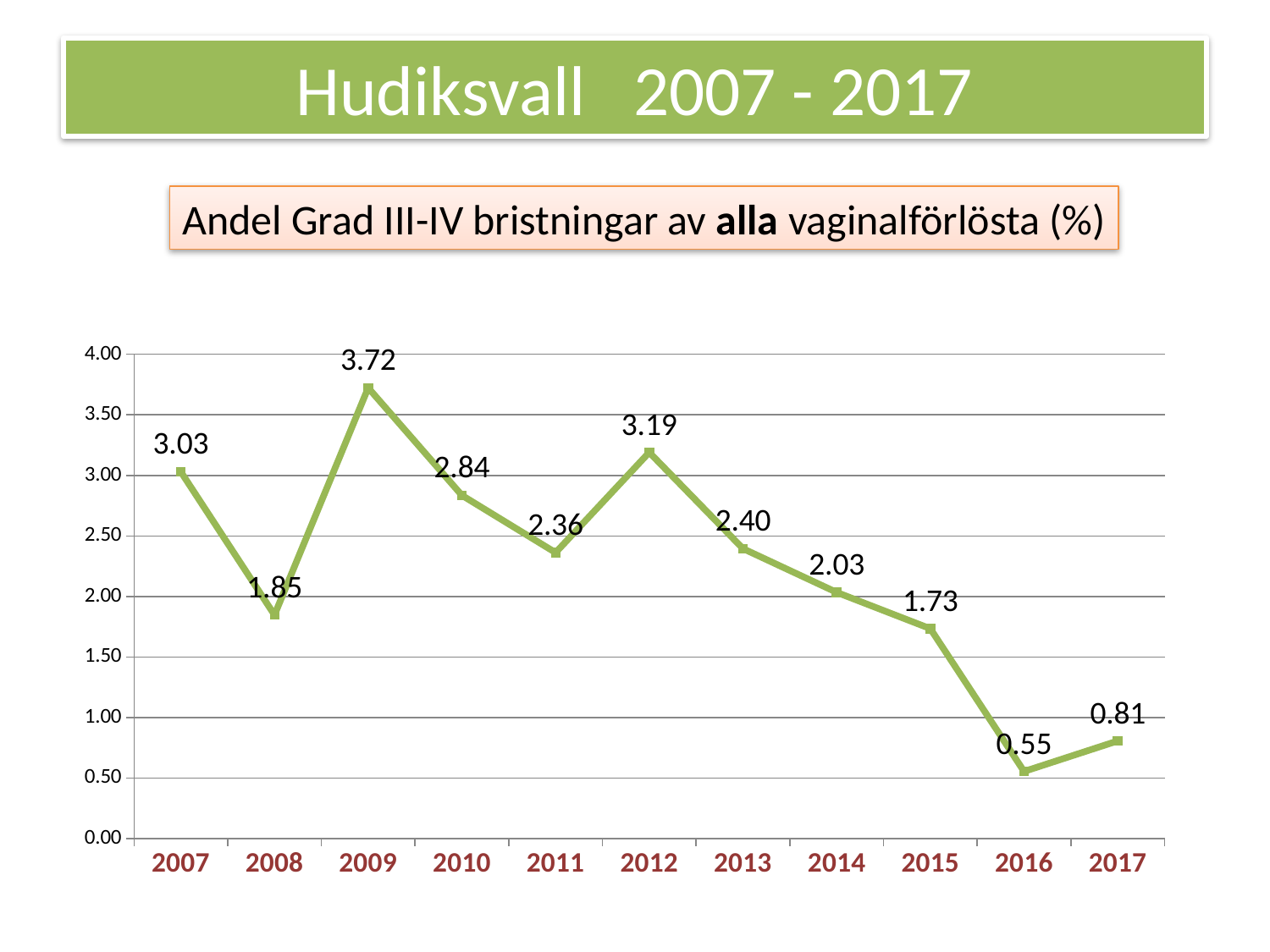

Hudiksvall   2007 - 2017
Andel Grad III-IV bristningar av alla vaginalförlösta (%)

### Chart

| Category | Andel Grad III-IV av alla vaginalförlösta (%) |
|---|---|
| 2007 | 3.03030303030303 |
| 2008 | 1.846590909090909 |
| 2009 | 3.72340425531915 |
| 2010 | 2.835051546391753 |
| 2011 | 2.362204724409448 |
| 2012 | 3.190184049079755 |
| 2013 | 2.395209580838323 |
| 2014 | 2.033492822966507 |
| 2015 | 1.733477789815818 |
| 2016 | 0.554323725055432 |
| 2017 | 0.806451612903226 |